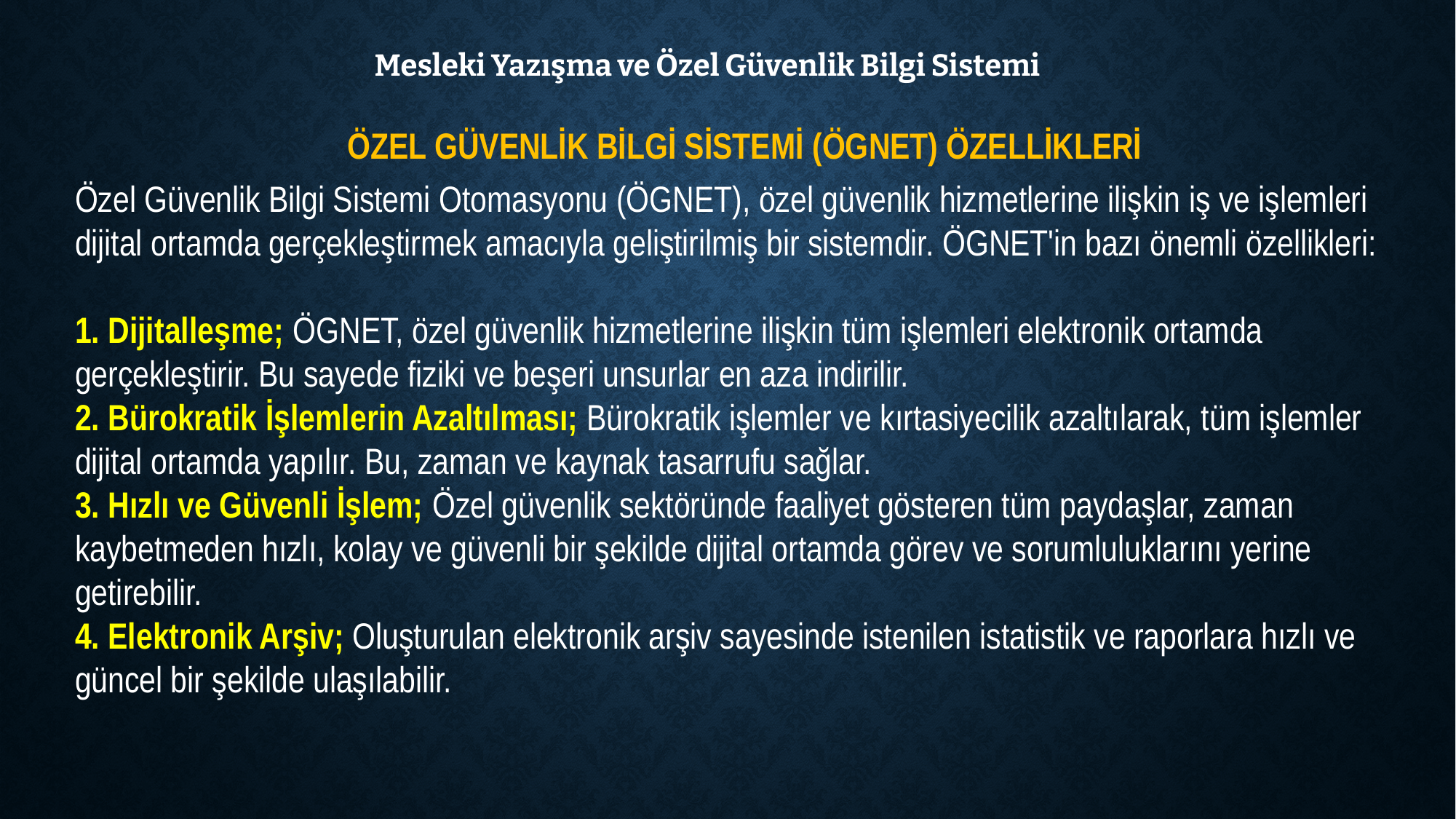

Mesleki Yazışma ve Özel Güvenlik Bilgi Sistemi
 ÖZEL GÜVENLİK BİLGİ SİSTEMİ (ÖGNET) ÖZELLİKLERİ
Özel Güvenlik Bilgi Sistemi Otomasyonu (ÖGNET), özel güvenlik hizmetlerine ilişkin iş ve işlemleri dijital ortamda gerçekleştirmek amacıyla geliştirilmiş bir sistemdir. ÖGNET'in bazı önemli özellikleri:

1. Dijitalleşme; ÖGNET, özel güvenlik hizmetlerine ilişkin tüm işlemleri elektronik ortamda gerçekleştirir. Bu sayede fiziki ve beşeri unsurlar en aza indirilir.
2. Bürokratik İşlemlerin Azaltılması; Bürokratik işlemler ve kırtasiyecilik azaltılarak, tüm işlemler dijital ortamda yapılır. Bu, zaman ve kaynak tasarrufu sağlar.
3. Hızlı ve Güvenli İşlem; Özel güvenlik sektöründe faaliyet gösteren tüm paydaşlar, zaman kaybetmeden hızlı, kolay ve güvenli bir şekilde dijital ortamda görev ve sorumluluklarını yerine getirebilir.
4. Elektronik Arşiv; Oluşturulan elektronik arşiv sayesinde istenilen istatistik ve raporlara hızlı ve güncel bir şekilde ulaşılabilir.